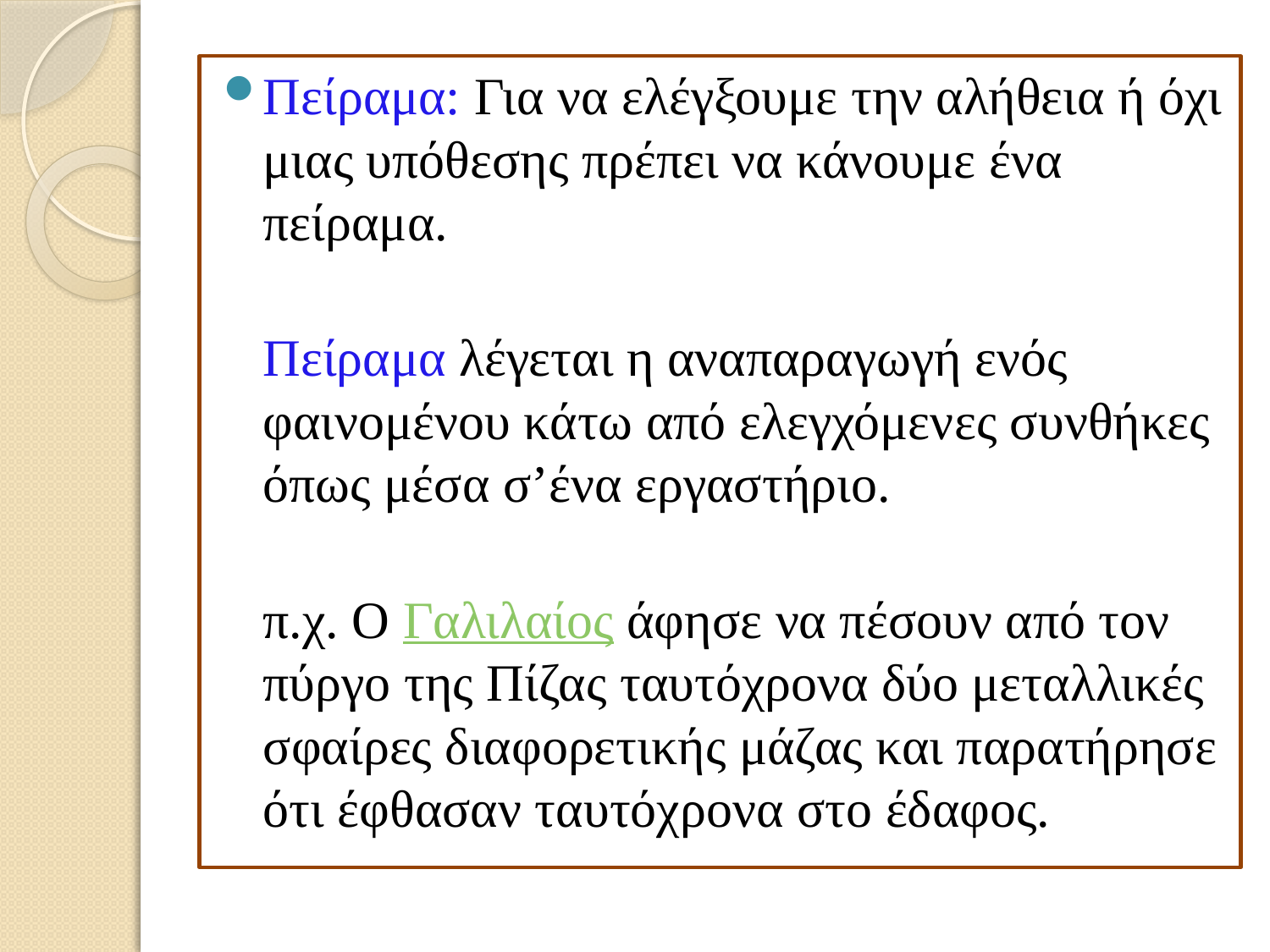

Πείραμα: Για να ελέγξουμε την αλήθεια ή όχι μιας υπόθεσης πρέπει να κάνουμε ένα πείραμα.
   Πείραμα λέγεται η αναπαραγωγή ενός φαινομένου κάτω από ελεγχόμενες συνθήκες όπως μέσα σ’ένα εργαστήριο.
π.χ. Ο Γαλιλαίος άφησε να πέσουν από τον πύργο της Πίζας ταυτόχρονα δύο μεταλλικές σφαίρες διαφορετικής μάζας και παρατήρησε ότι έφθασαν ταυτόχρονα στο έδαφος.